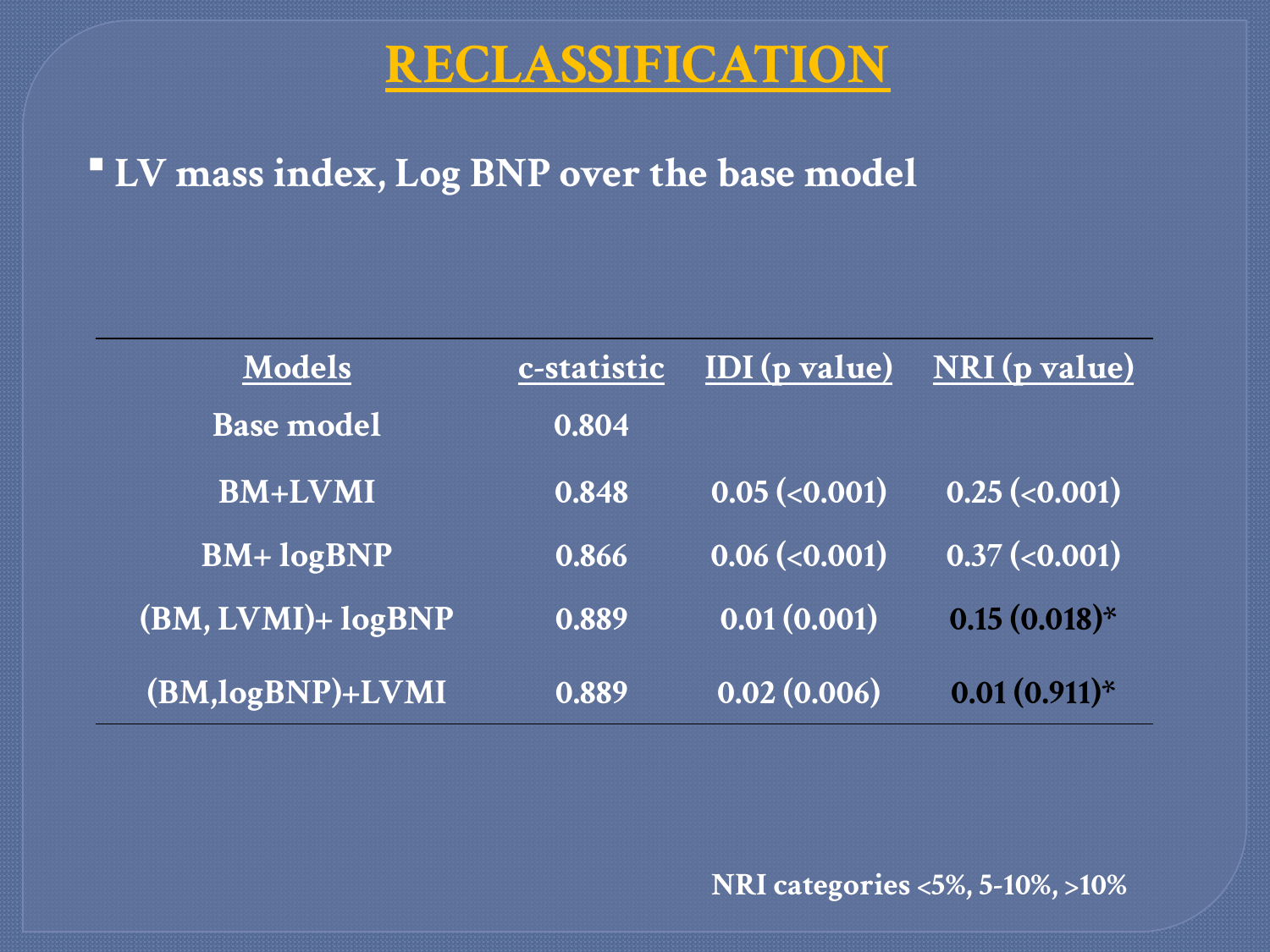

RECLASSIFICATION

 LV mass index, Log BNP over the base model

| Models | c-statistic | IDI (p value) | NRI (p value) |
| --- | --- | --- | --- |
| Base model | 0.804 |  |  |
| BM+LVMI | 0.848 | 0.05 (<0.001) | 0.25 (<0.001) |
| BM+ logBNP | 0.866 | 0.06 (<0.001) | 0.37 (<0.001) |
| (BM, LVMI)+ logBNP | 0.889 | 0.01 (0.001) | 0.15 (0.018)\* |
| (BM,logBNP)+LVMI | 0.889 | 0.02 (0.006) | 0.01 (0.911)\* |
NRI categories <5%, 5-10%, >10%